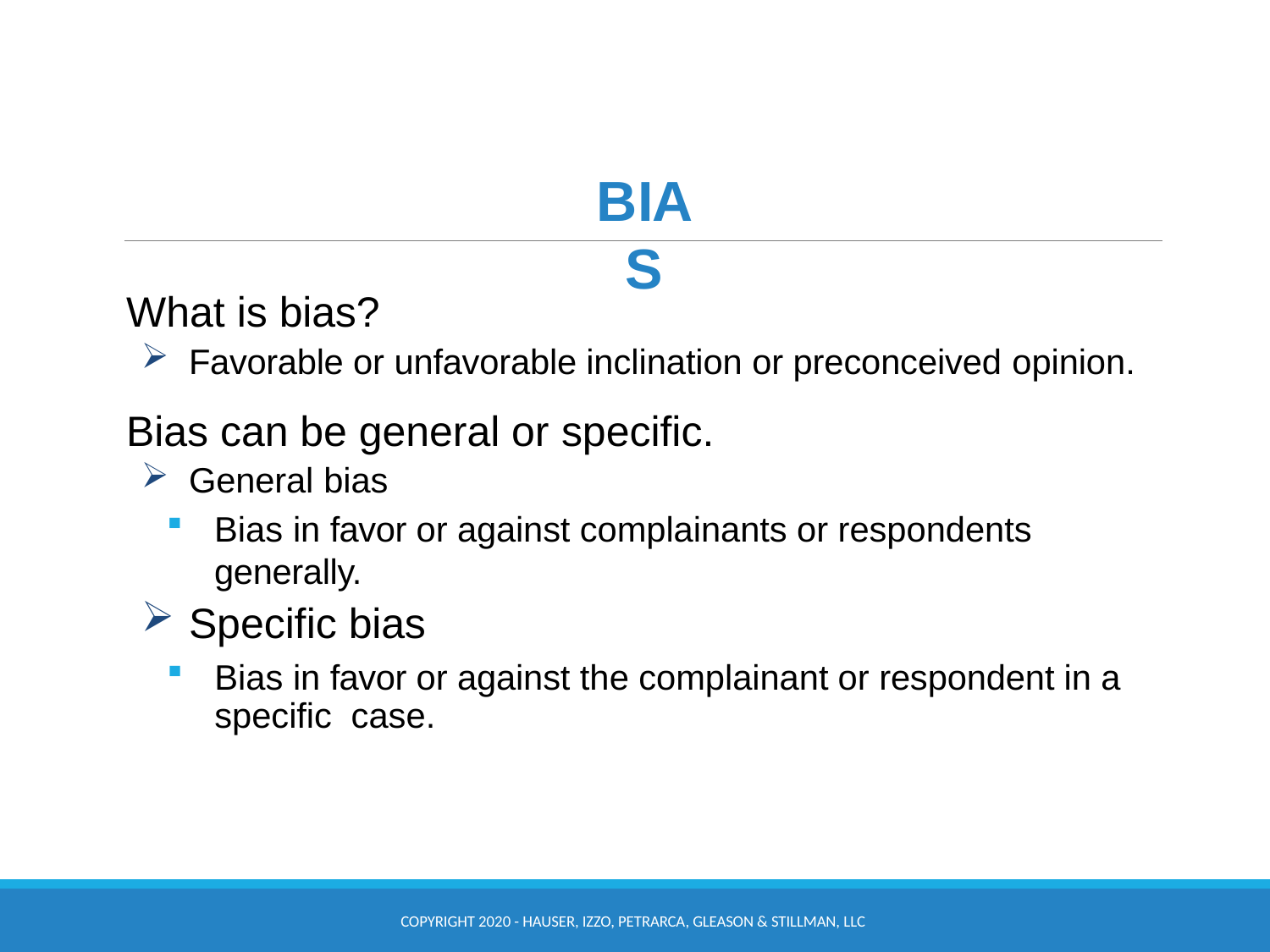

# BIAS

What is bias?
Favorable or unfavorable inclination or preconceived opinion.
Bias can be general or specific.
General bias
Bias in favor or against complainants or respondents generally.
Specific bias
Bias in favor or against the complainant or respondent in a specific  case.

COPYRIGHT 2020 - HAUSER, IZZO, PETRARCA, GLEASON & STILLMAN, LLC